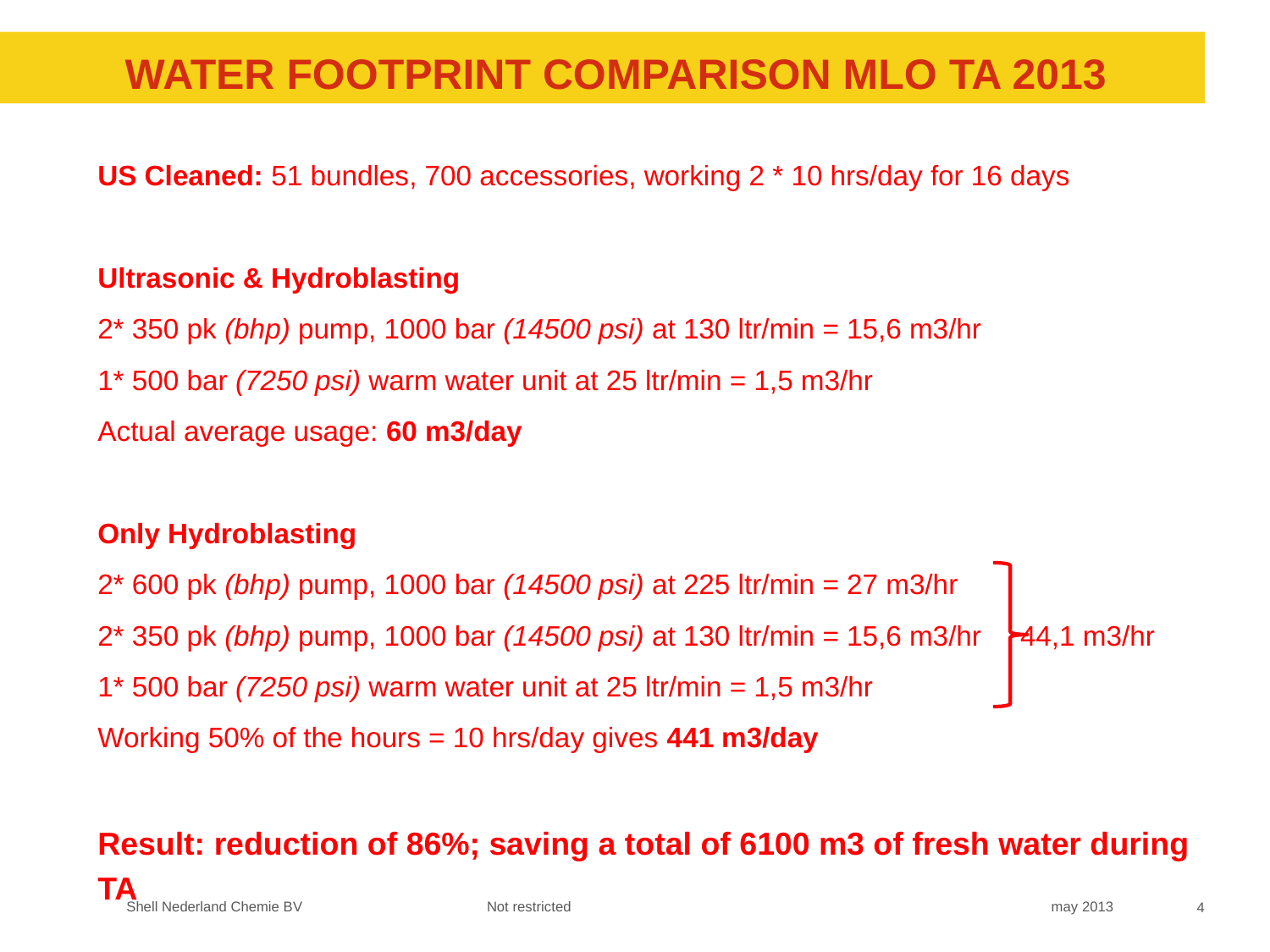

# Water footprint comparison MLO TA 2013
US Cleaned: 51 bundles, 700 accessories, working 2 * 10 hrs/day for 16 days

Ultrasonic & Hydroblasting
2* 350 pk (bhp) pump, 1000 bar (14500 psi) at 130 ltr/min = 15,6 m3/hr
1* 500 bar (7250 psi) warm water unit at 25 ltr/min = 1,5 m3/hr
Actual average usage: 60 m3/day

Only Hydroblasting
2* 600 pk (bhp) pump, 1000 bar (14500 psi) at 225 ltr/min = 27 m3/hr
2* 350 pk (bhp) pump, 1000 bar (14500 psi) at 130 ltr/min = 15,6 m3/hr     44,1 m3/hr
1* 500 bar (7250 psi) warm water unit at 25 ltr/min = 1,5 m3/hr
Working 50% of the hours = 10 hrs/day gives 441 m3/day

Result: reduction of 86%; saving a total of 6100 m3 of fresh water during TA

Not restricted
may 2013
4